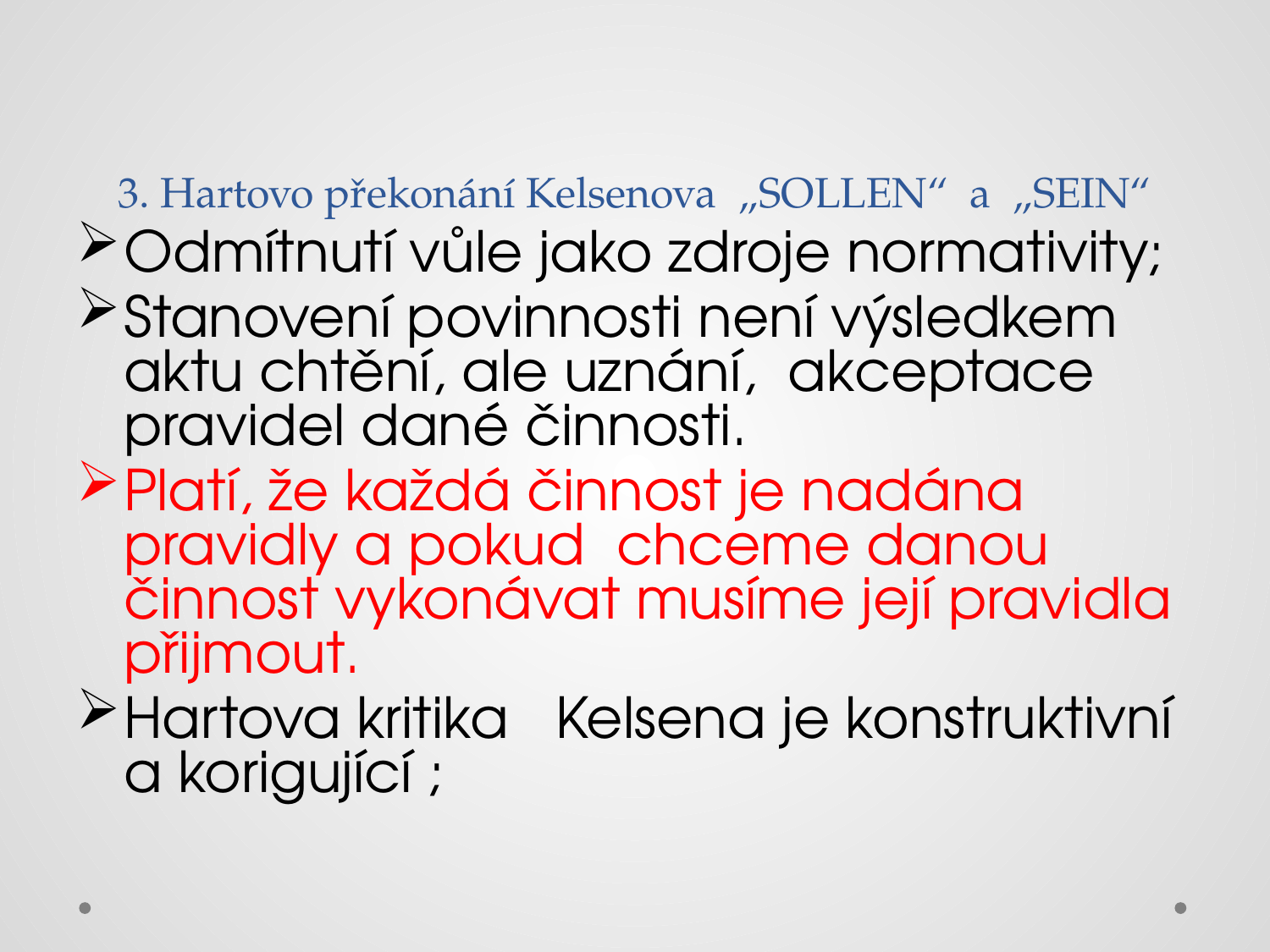

# 3. Hartovo překonání Kelsenova  „SOLLEN“  a  „SEIN“
Odmítnutí vůle jako zdroje normativity;
Stanovení povinnosti není výsledkem aktu chtění, ale uznání,  akceptace pravidel dané činnosti.
Platí, že každá činnost je nadána pravidly a pokud  chceme danou činnost vykonávat musíme její pravidla přijmout.
Hartova kritika   Kelsena je konstruktivní  a korigující ;